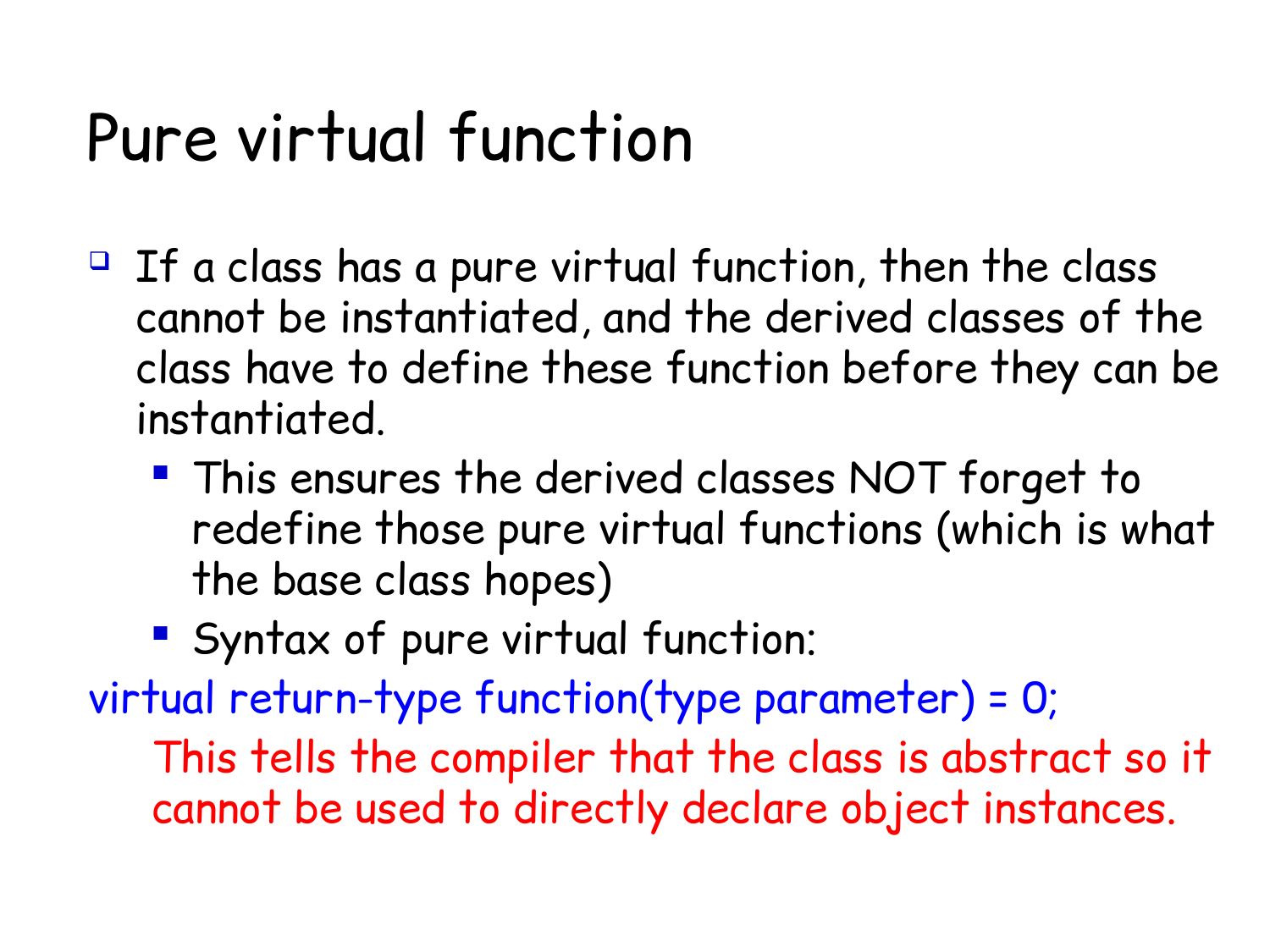

# Pure virtual function
If a class has a pure virtual function, then the class cannot be instantiated, and the derived classes of the class have to define these function before they can be instantiated.
This ensures the derived classes NOT forget to redefine those pure virtual functions (which is what the base class hopes)
Syntax of pure virtual function:
virtual return-type function(type parameter) = 0;
This tells the compiler that the class is abstract so it cannot be used to directly declare object instances.